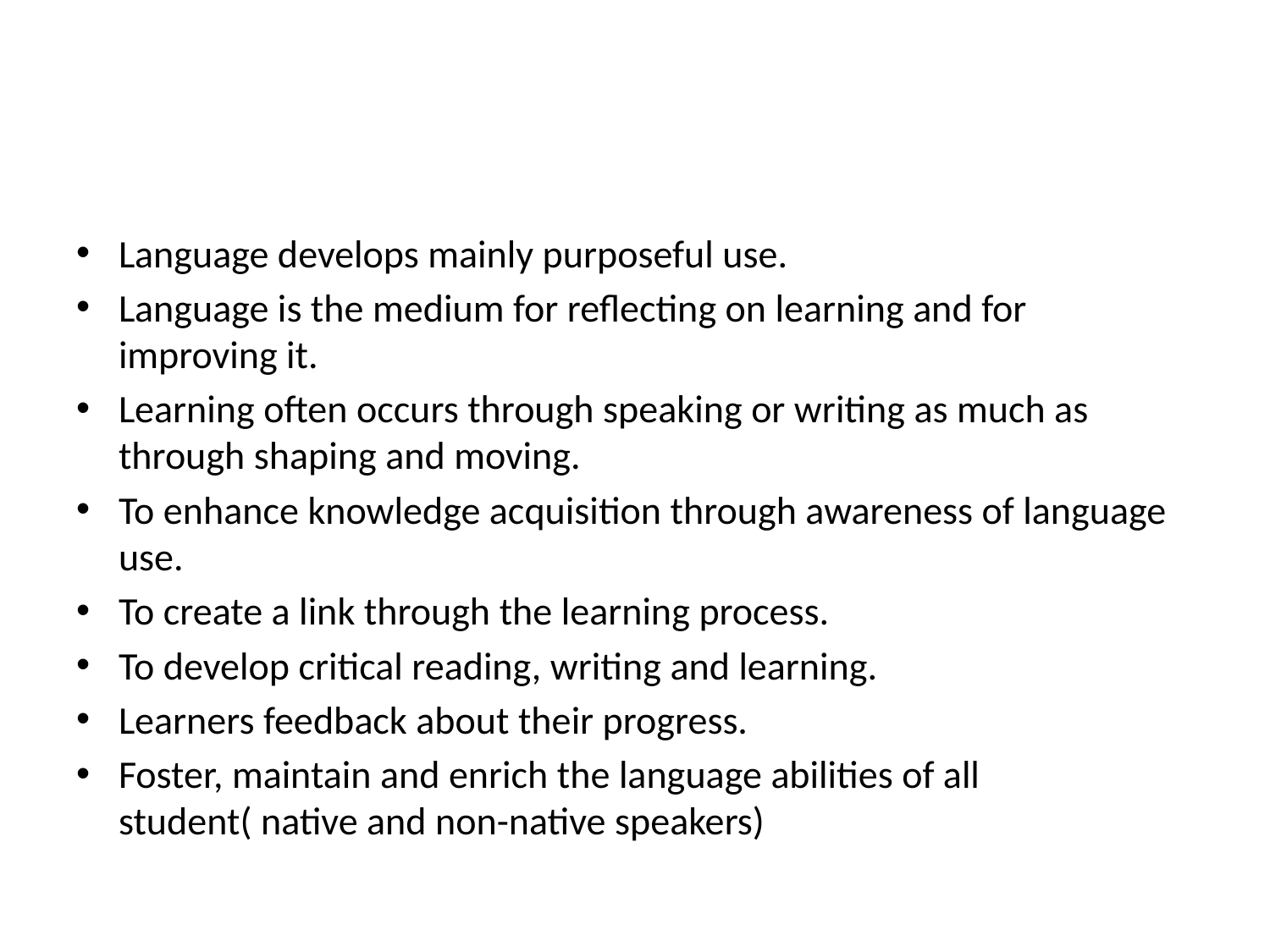

#
Language develops mainly purposeful use.
Language is the medium for reflecting on learning and for improving it.
Learning often occurs through speaking or writing as much as through shaping and moving.
To enhance knowledge acquisition through awareness of language use.
To create a link through the learning process.
To develop critical reading, writing and learning.
Learners feedback about their progress.
Foster, maintain and enrich the language abilities of all student( native and non-native speakers)